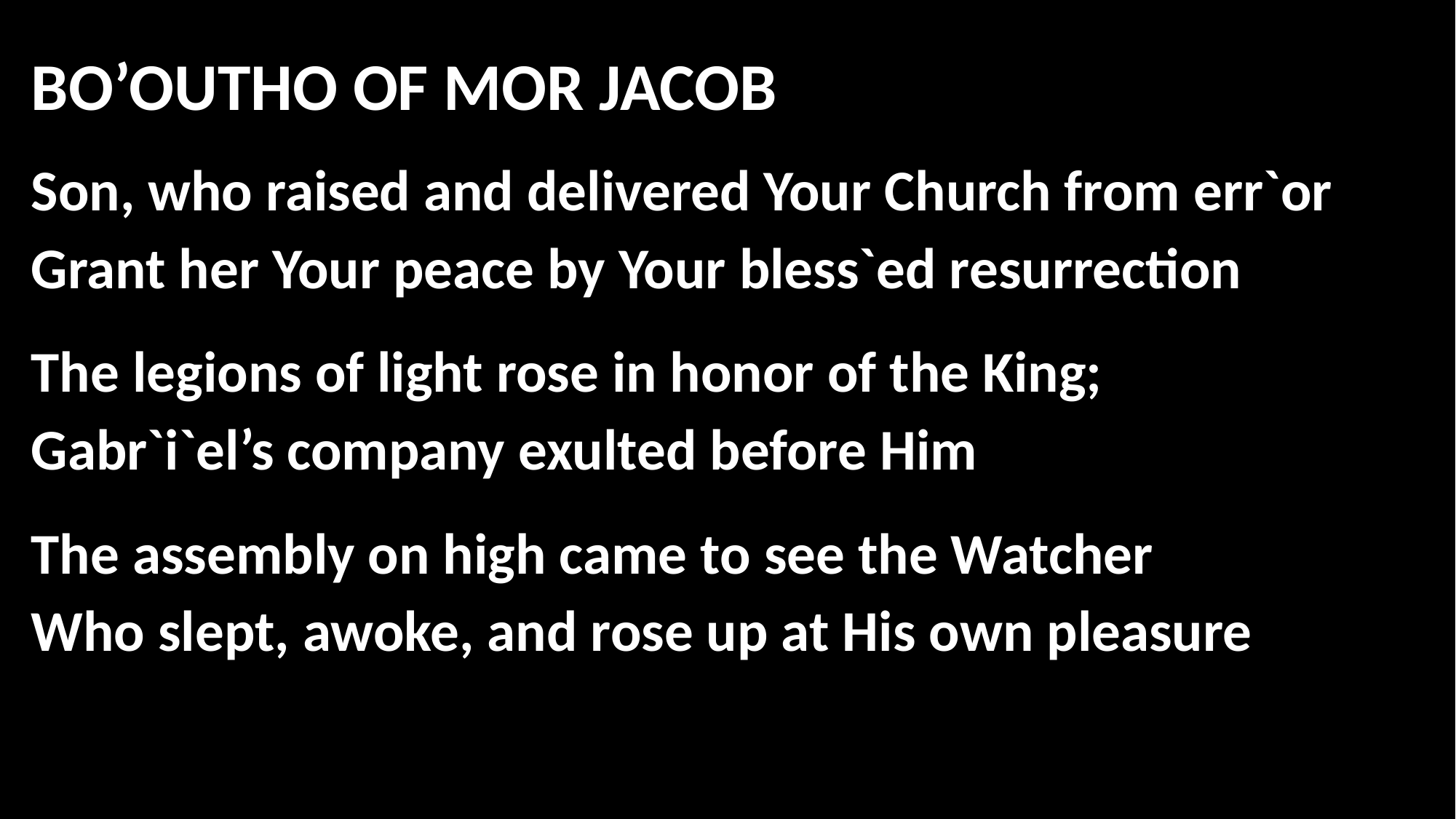

# BO’OUTHO OF MOR JACOB
Son, who raised and delivered Your Church from err`or
Grant her Your peace by Your bless`ed resurrection

The legions of light rose in honor of the King;
Gabr`i`el’s company exulted before Him

The assembly on high came to see the Watcher
Who slept, awoke, and rose up at His own pleasure